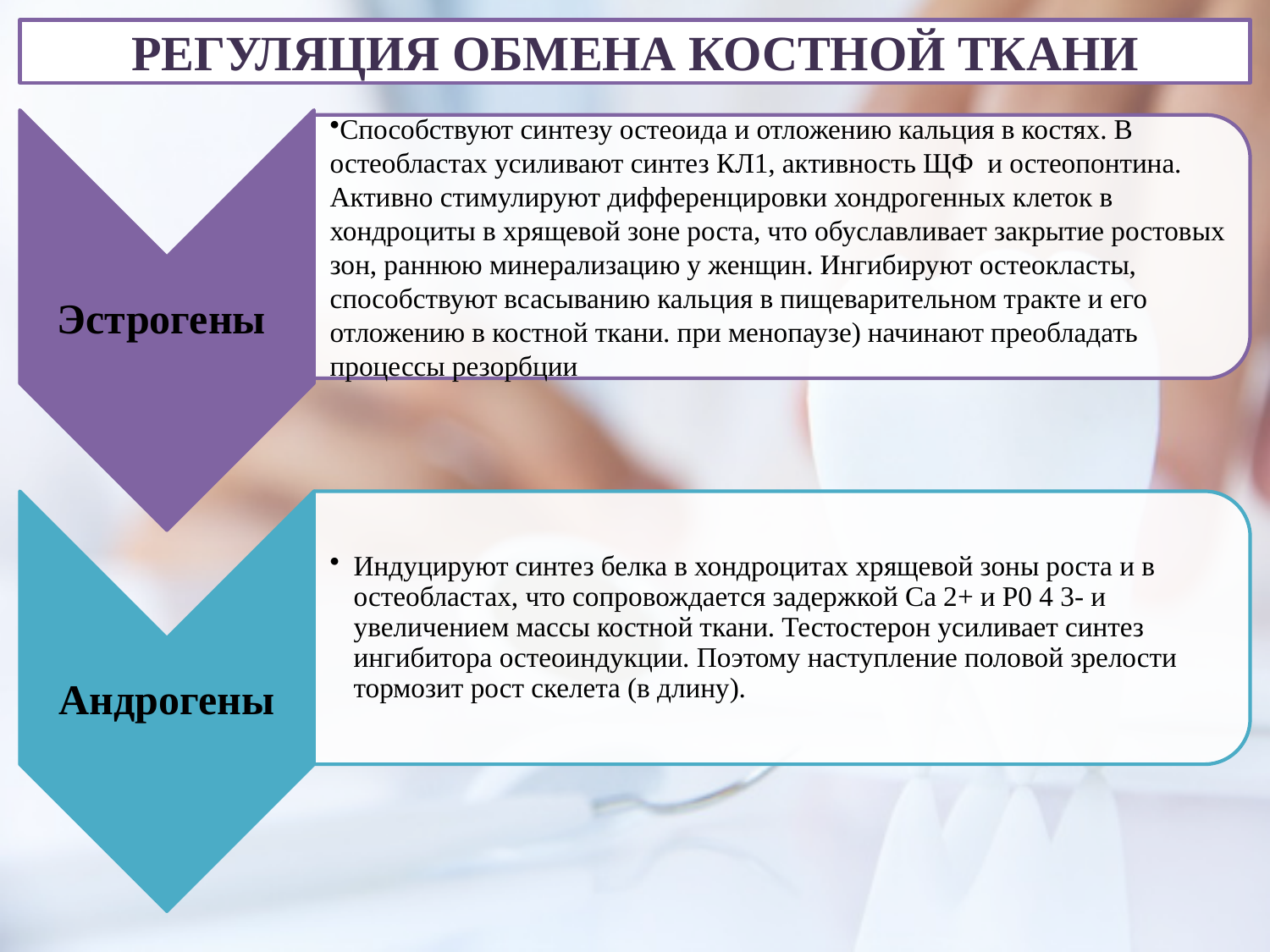

# РЕГУЛЯЦИЯ ОБМЕНА КОСТНОЙ ТКАНИ
Эстрогены
Способствуют синтезу остеоида и отложению кальция в костях. В остеобластах усиливают синтез КЛ1, активность ЩФ  и остеопонтина. Активно стимулируют дифференцировки хондрогенных клеток в хондроциты в хрящевой зоне роста, что обуславливает закрытие ростовых зон, раннюю минерализацию у женщин. Ингибируют остеокласты, способствуют всасыванию кальция в пищеварительном тракте и его отложению в костной ткани. при менопаузе) начинают преобладать процессы резорбции
Андрогены
Индуцируют синтез белка в хондроцитах хрящевой зоны роста и в остеобластах, что сопровождается задержкой Са 2+ и Р0 4 3- и увеличением массы костной ткани. Тестостерон усиливает синтез ингибитора остеоиндукции. Поэтому наступление половой зрелости тормозит рост скелета (в длину).